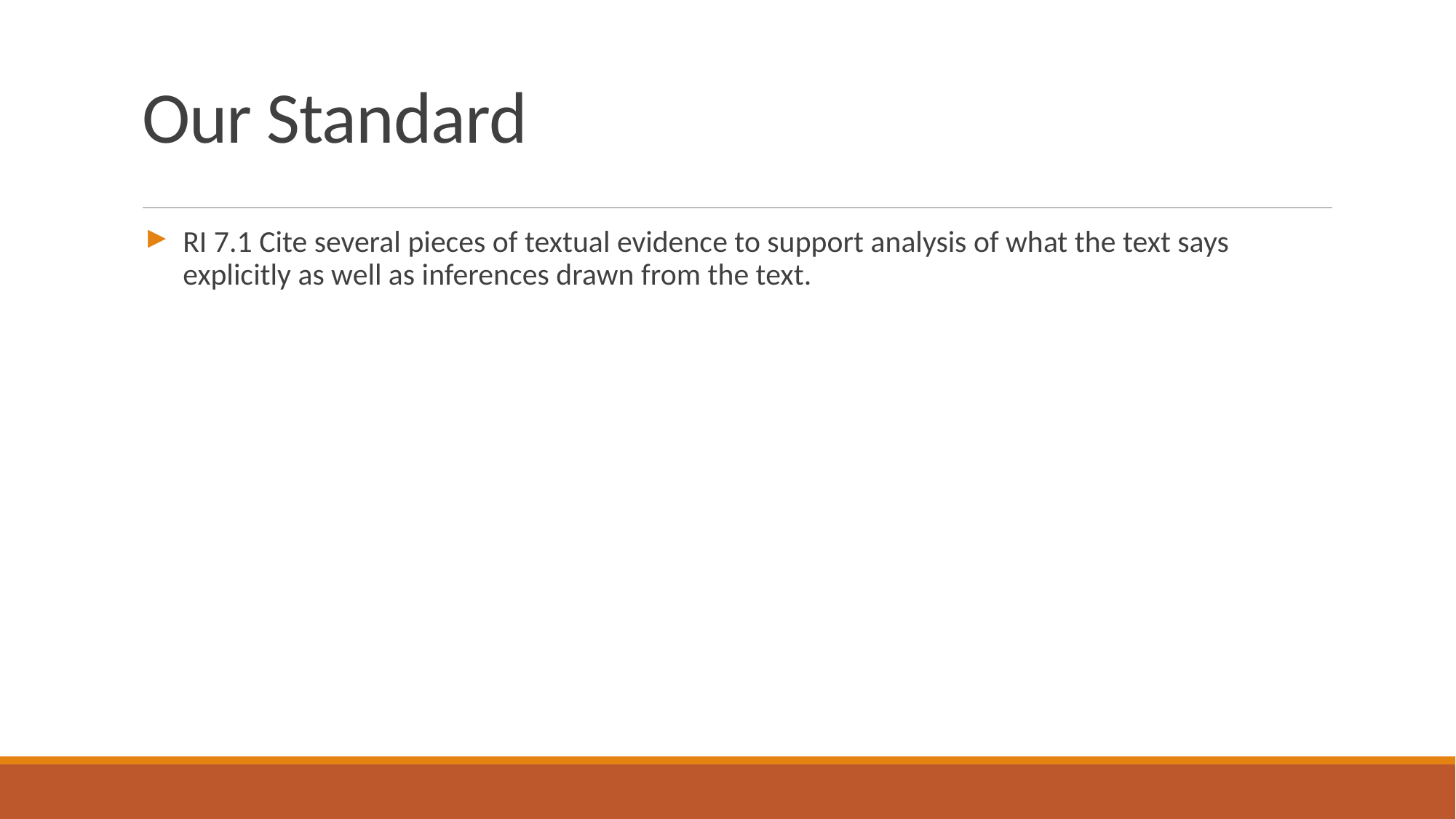

# Our Standard
RI 7.1 Cite several pieces of textual evidence to support analysis of what the text says explicitly as well as inferences drawn from the text.